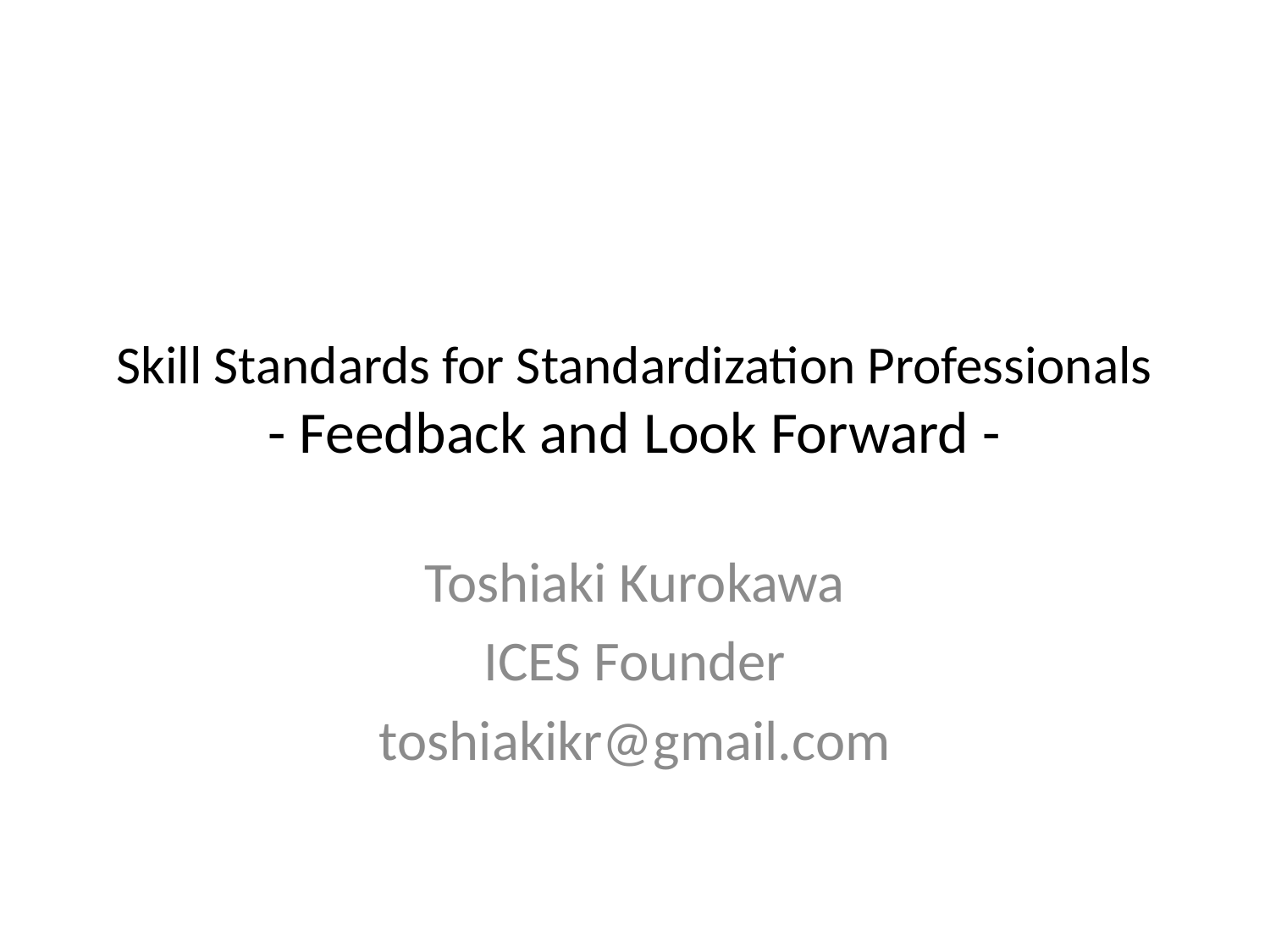

# Skill Standards for Standardization Professionals - Feedback and Look Forward -
Toshiaki Kurokawa
ICES Founder
toshiakikr@gmail.com